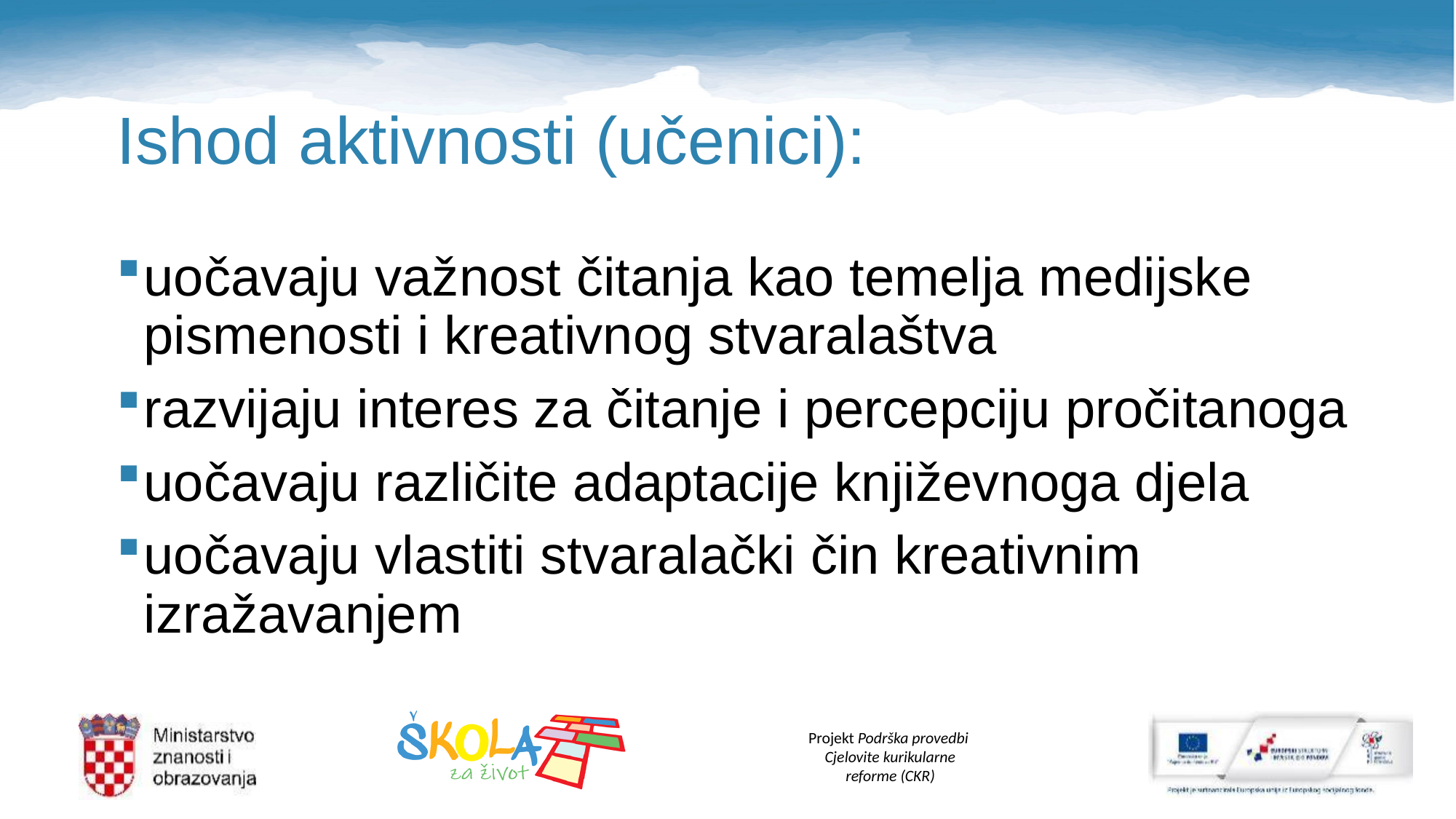

# Ishod aktivnosti (učenici):
uočavaju važnost čitanja kao temelja medijske pismenosti i kreativnog stvaralaštva
razvijaju interes za čitanje i percepciju pročitanoga
uočavaju različite adaptacije književnoga djela
uočavaju vlastiti stvaralački čin kreativnim izražavanjem